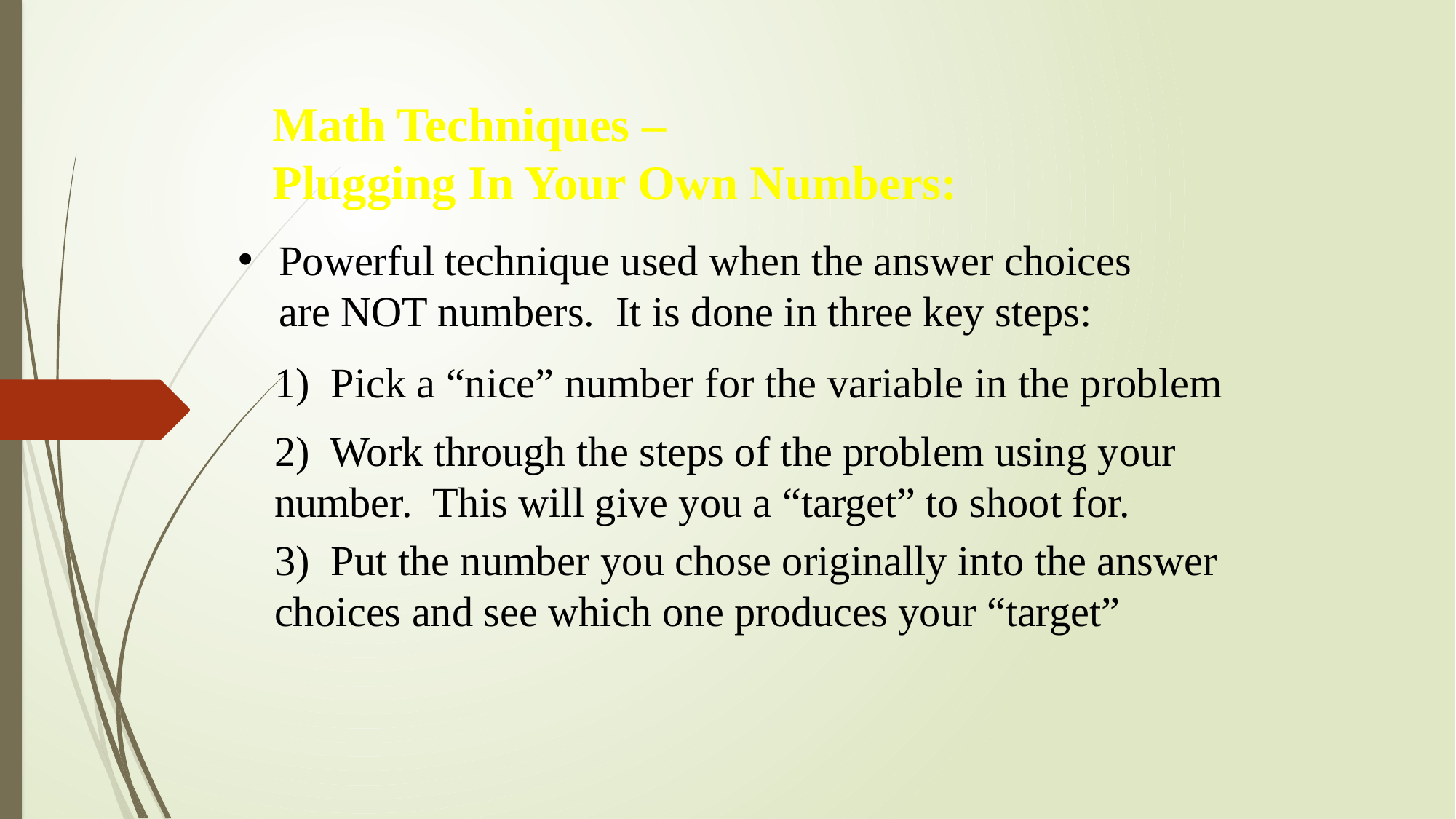

Math Techniques –
Plugging In Your Own Numbers:
Powerful technique used when the answer choices are NOT numbers.  It is done in three key steps:
1)  Pick a “nice” number for the variable in the problem
2)  Work through the steps of the problem using your number.  This will give you a “target” to shoot for.
3)  Put the number you chose originally into the answer choices and see which one produces your “target”